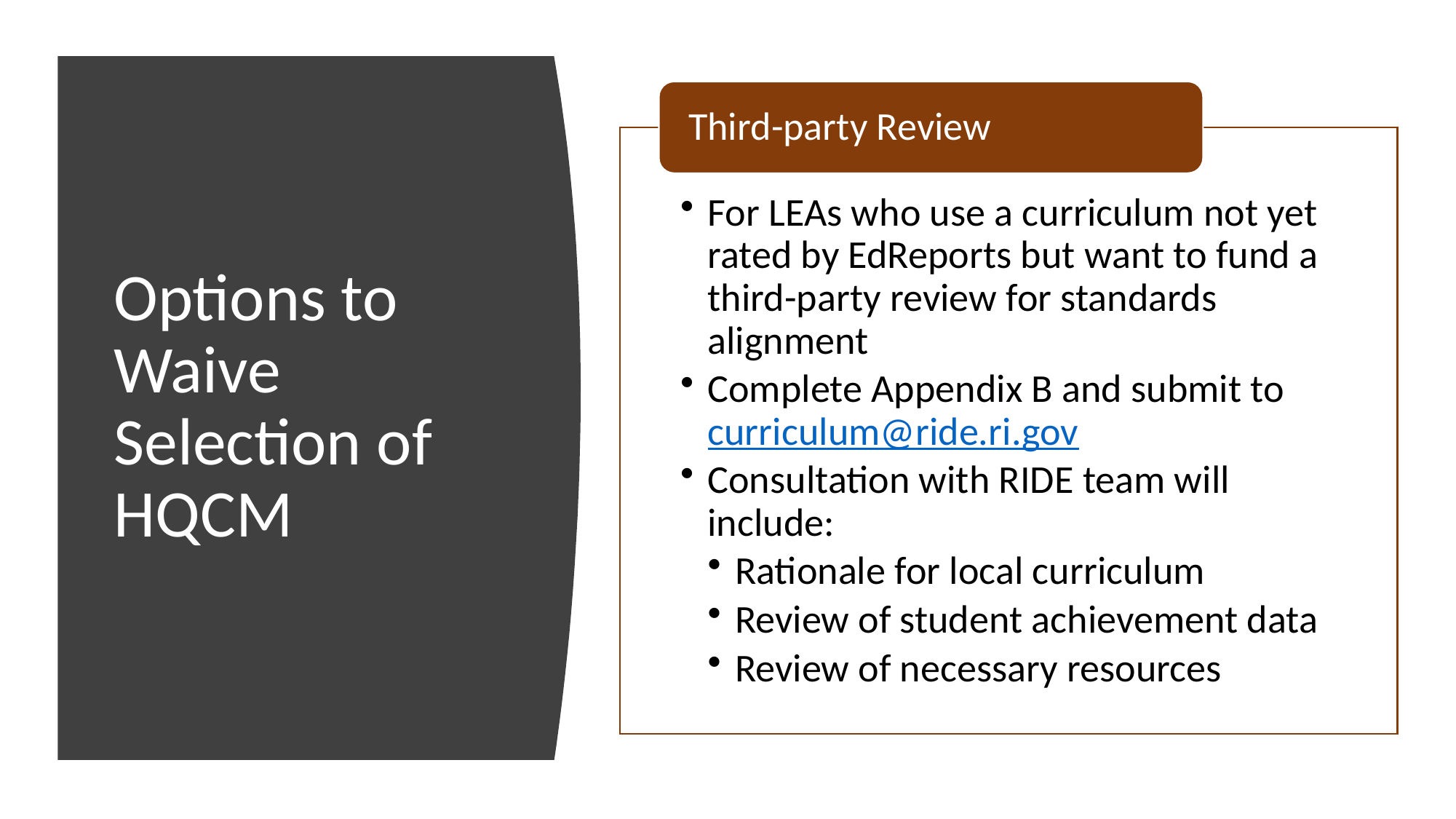

For LEAs who use a curriculum not yet rated by EdReports but want to fund a third-party review for standards alignment
Complete Appendix B and submit to curriculum@ride.ri.gov
Consultation with RIDE team will include:
Rationale for local curriculum
Review of student achievement data
Review of necessary resources
Third-party Review

# Options to Waive Selection of HQCM